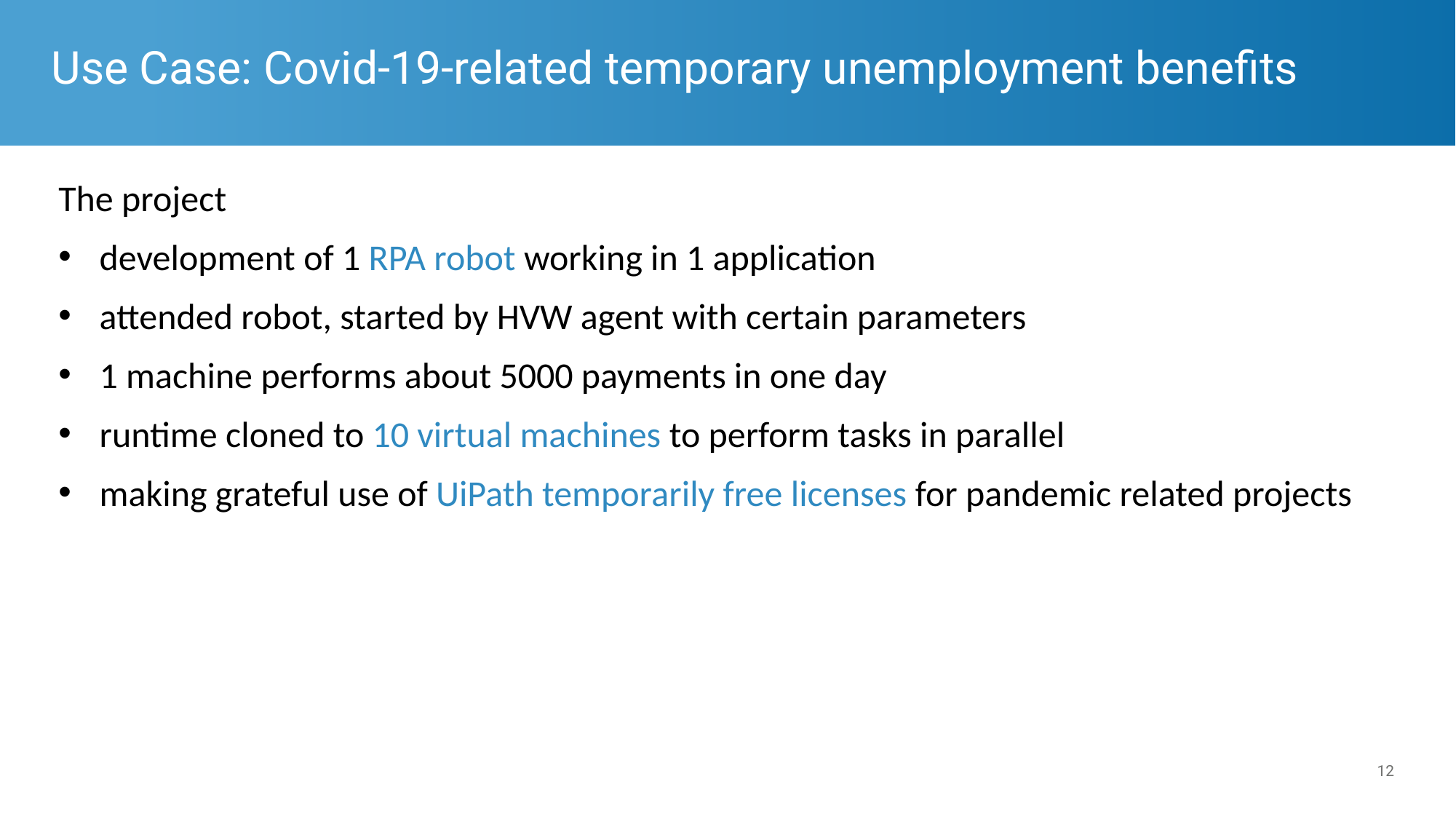

# Use Case: Covid-19-related temporary unemployment benefits
The project
development of 1 RPA robot working in 1 application
attended robot, started by HVW agent with certain parameters
1 machine performs about 5000 payments in one day
runtime cloned to 10 virtual machines to perform tasks in parallel
making grateful use of UiPath temporarily free licenses for pandemic related projects
12